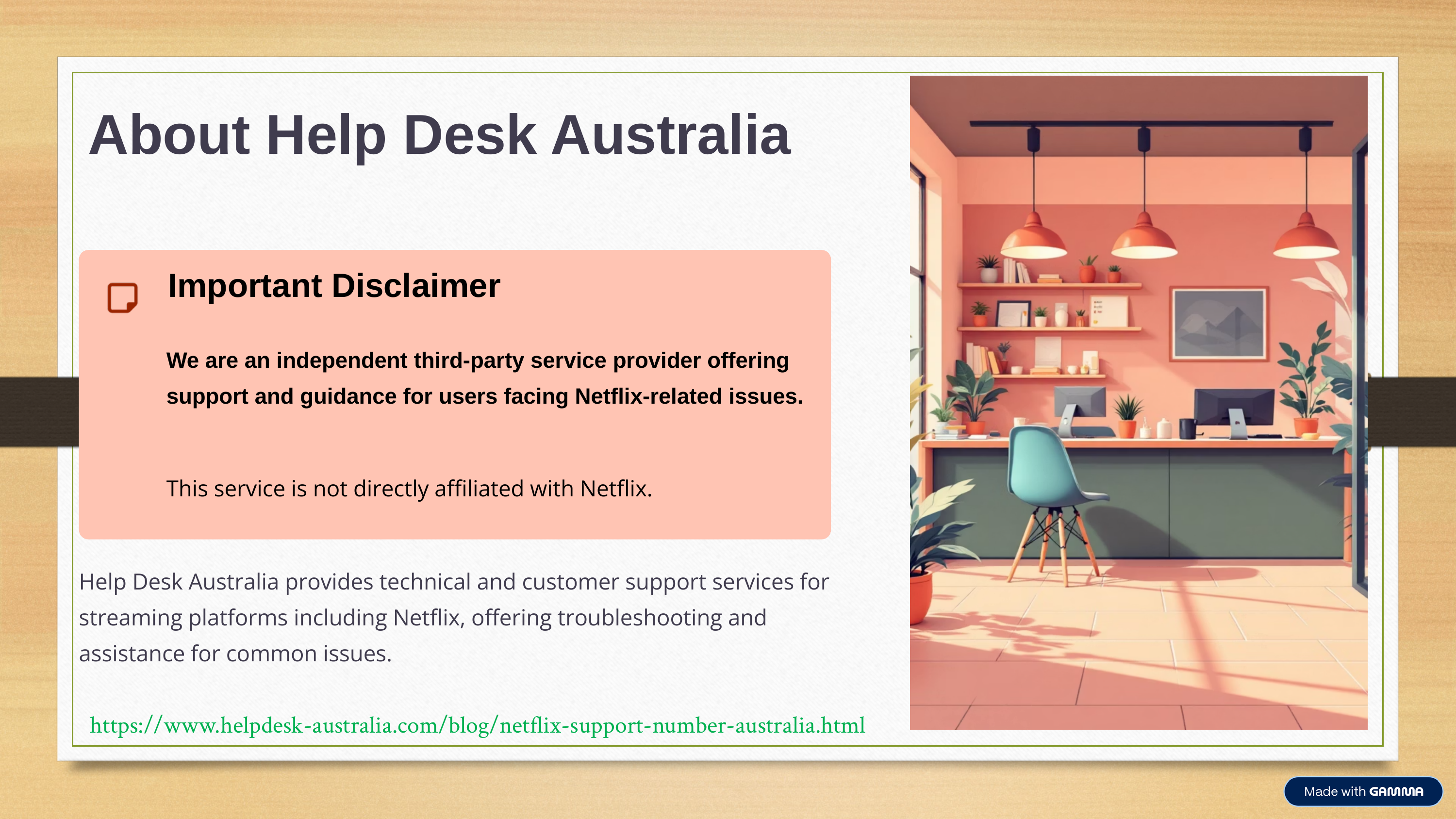

About Help Desk Australia

Important Disclaimer

We are an independent third-party service provider offering support and guidance for users facing Netflix-related issues.
This service is not directly affiliated with Netflix.
Help Desk Australia provides technical and customer support services for streaming platforms including Netflix, offering troubleshooting and assistance for common issues.
https://www.helpdesk-australia.com/blog/netflix-support-number-australia.html